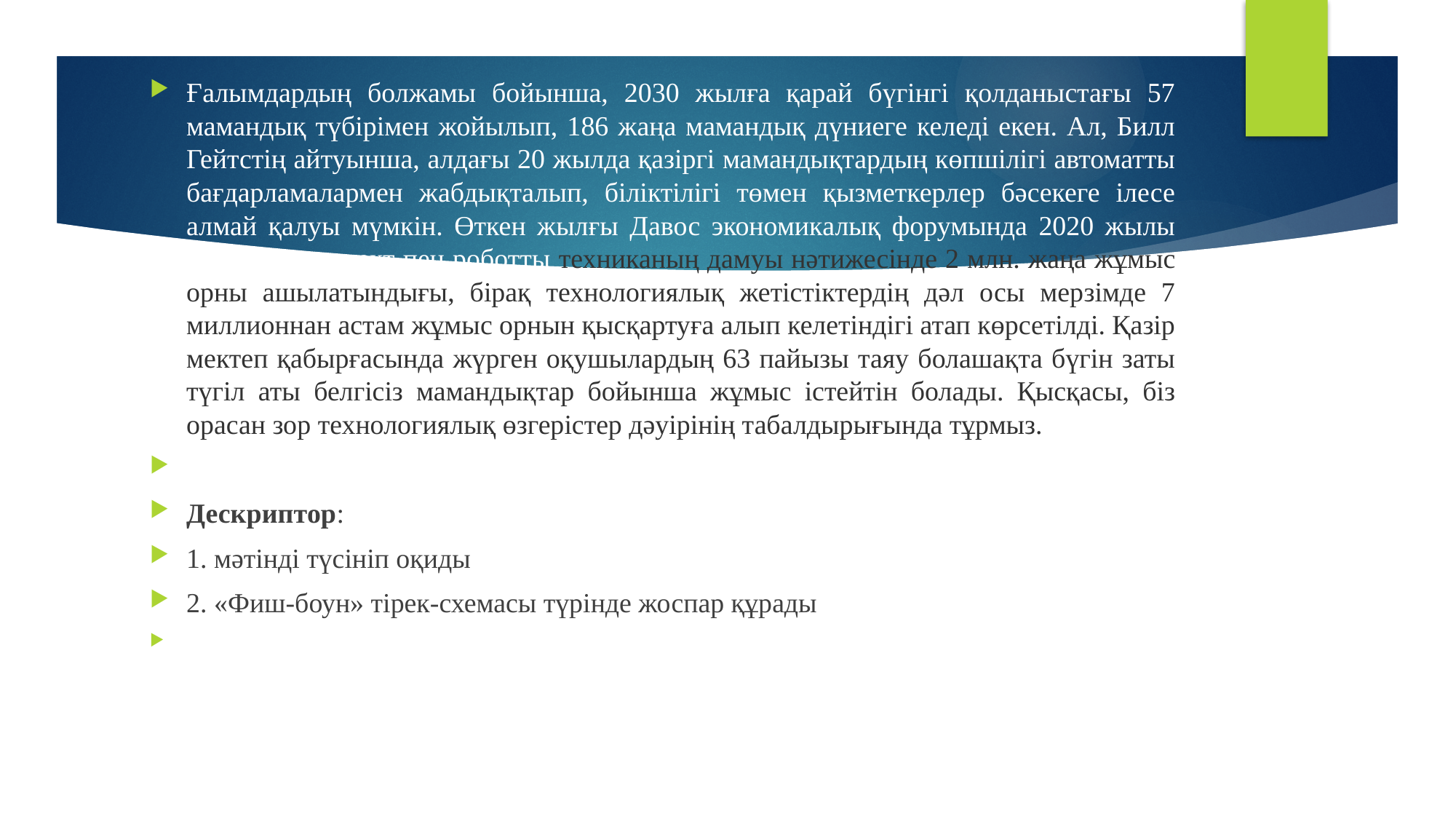

Ғалымдардың болжамы бойынша, 2030 жылға қарай бүгінгі қолданыстағы 57 мамандық түбірімен жойылып, 186 жаңа мамандық дүниеге келеді екен. Ал, Билл Гейтстің айтуынша, алдағы 20 жылда қазіргі мамандықтардың көпшілігі автоматты бағдарламалармен жабдықталып, біліктілігі төмен қызметкерлер бәсекеге ілесе алмай қалуы мүмкін. Өткен жылғы Давос экономикалық форумында 2020 жылы әлемде интеллект пен роботты техниканың дамуы нәтижесінде 2 млн. жаңа жұмыс орны ашылатындығы, бірақ технологиялық жетістіктердің дәл осы мерзімде 7 миллионнан астам жұмыс орнын қысқартуға алып келетіндігі атап көрсетілді. Қазір мектеп қабырғасында жүрген оқушылардың 63 пайызы таяу болашақта бүгін заты түгіл аты белгісіз мамандықтар бойынша жұмыс істейтін болады. Қысқасы, біз орасан зор технологиялық өзгерістер дәуірінің табалдырығында тұрмыз.

Дескриптор:
1. мәтінді түсініп оқиды
2. «Фиш-боун» тірек-схемасы түрінде жоспар құрады